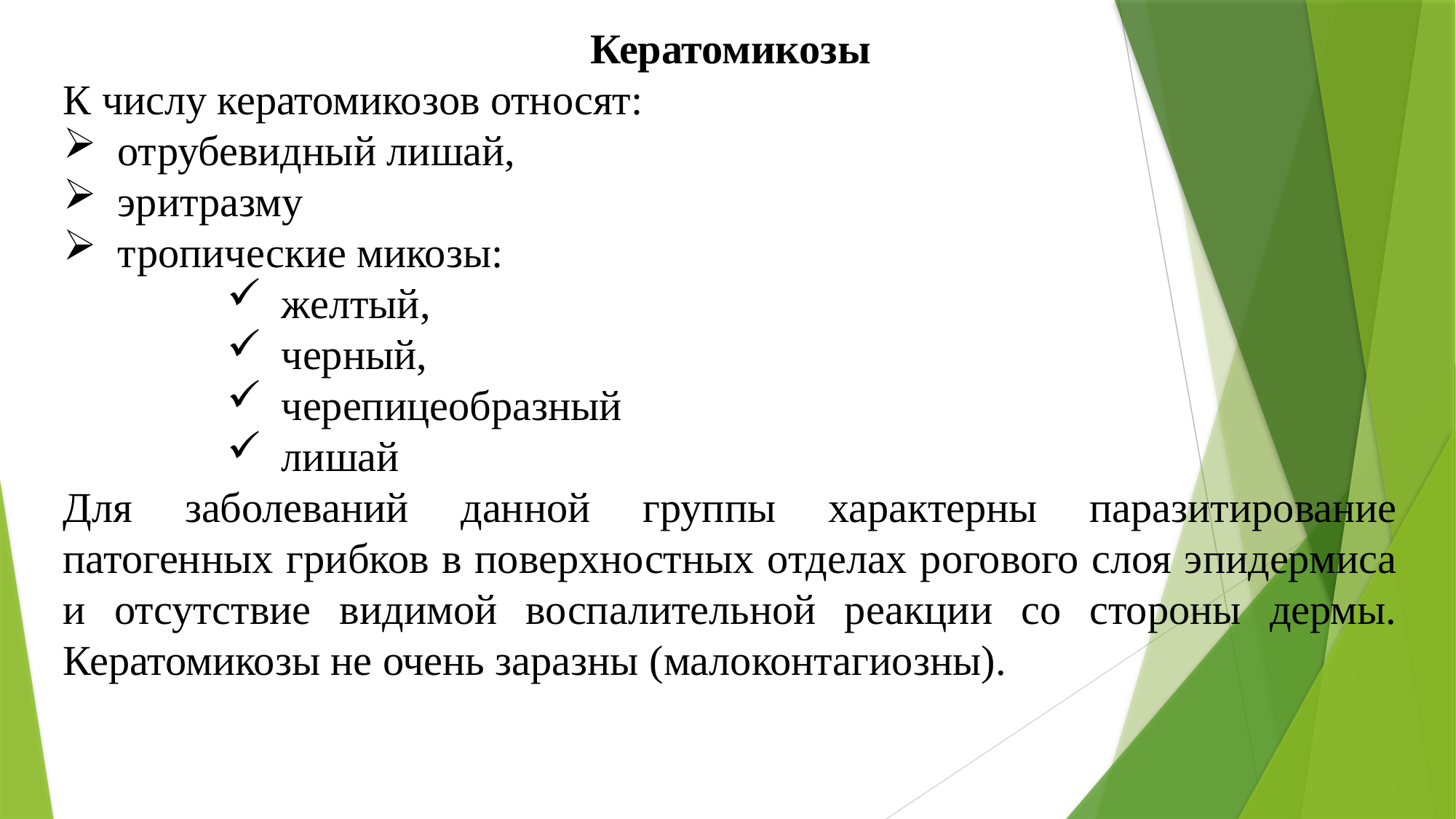

Кератомикозы
К числу кератомикозов относят:
отрубевидный лишай,
эритразму
тропические микозы:
желтый,
черный,
черепицеобразный
лишай
Для заболеваний данной группы характерны паразитирование патогенных грибков в поверхностных отделах рогового слоя эпидермиса и отсутствие видимой воспалительной реакции со стороны дермы. Кератомикозы не очень заразны (малоконтагиозны).